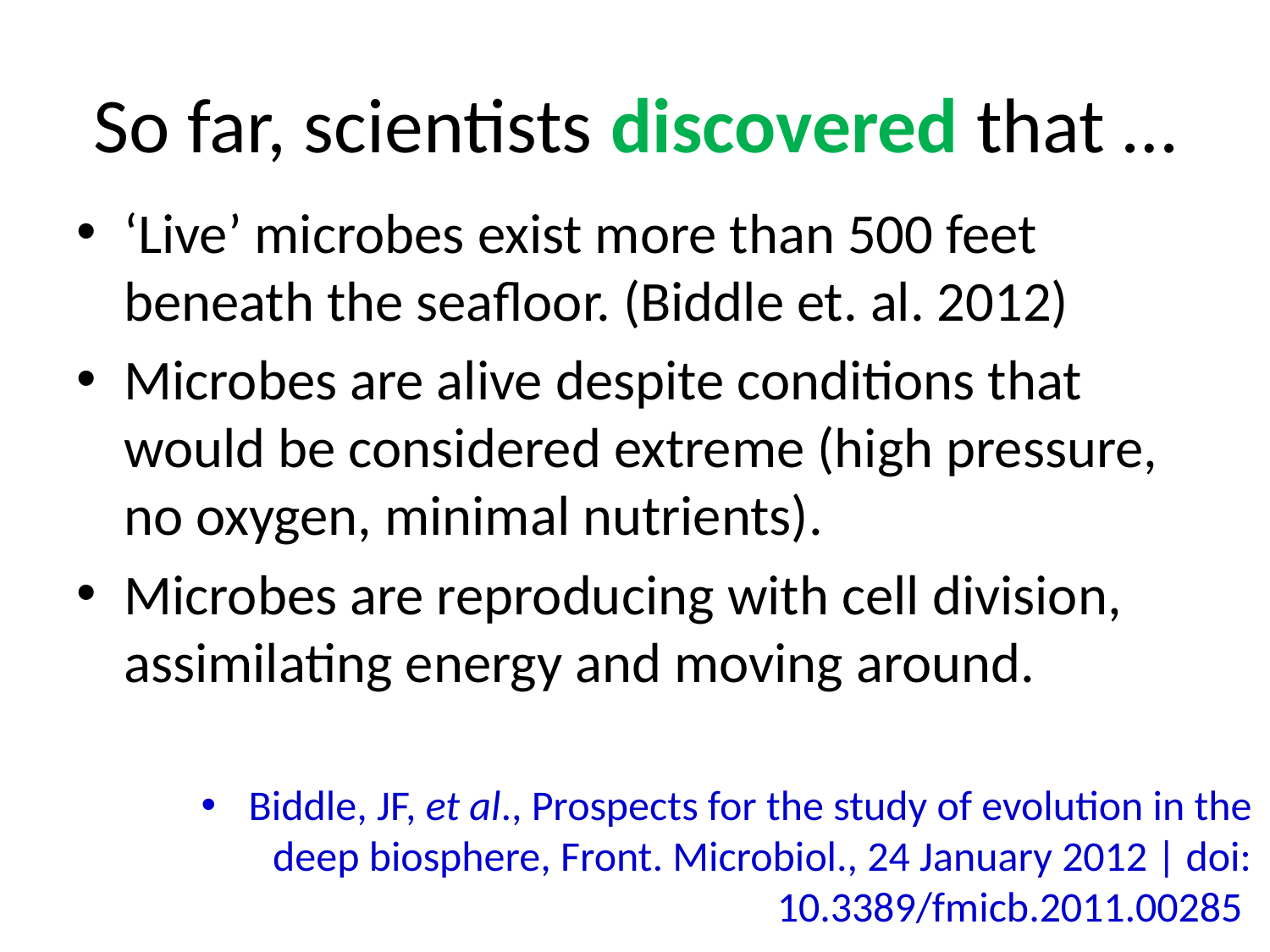

# So far, scientists discovered that …
‘Live’ microbes exist more than 500 feet beneath the seafloor. (Biddle et. al. 2012)
Microbes are alive despite conditions that would be considered extreme (high pressure, no oxygen, minimal nutrients).
Microbes are reproducing with cell division, assimilating energy and moving around.

Biddle, JF, et al., Prospects for the study of evolution in the deep biosphere, Front. Microbiol., 24 January 2012 | doi: 10.3389/fmicb.2011.00285